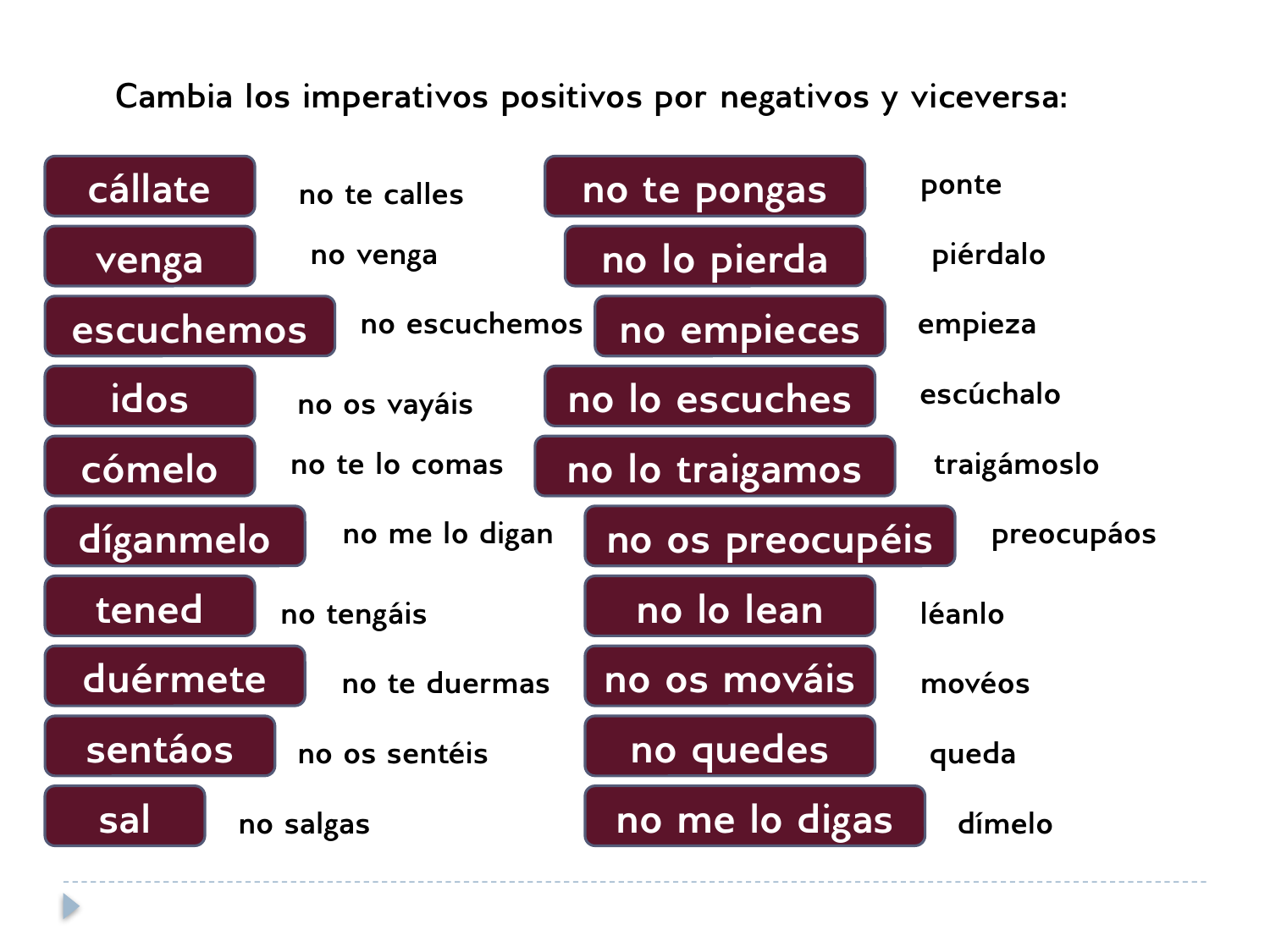

Cambia los imperativos positivos por negativos y viceversa:
cállate
no te pongas
ponte
no te calles
venga
no venga
no lo pierda
piérdalo
escuchemos
no escuchemos
no empieces
empieza
idos
no lo escuches
escúchalo
no os vayáis
cómelo
no te lo comas
no lo traigamos
traigámoslo
díganmelo
no me lo digan
no os preocupéis
preocupáos
tened
no lo lean
no tengáis
léanlo
duérmete
no os mováis
no te duermas
movéos
sentáos
no quedes
no os sentéis
queda
sal
no me lo digas
no salgas
dímelo